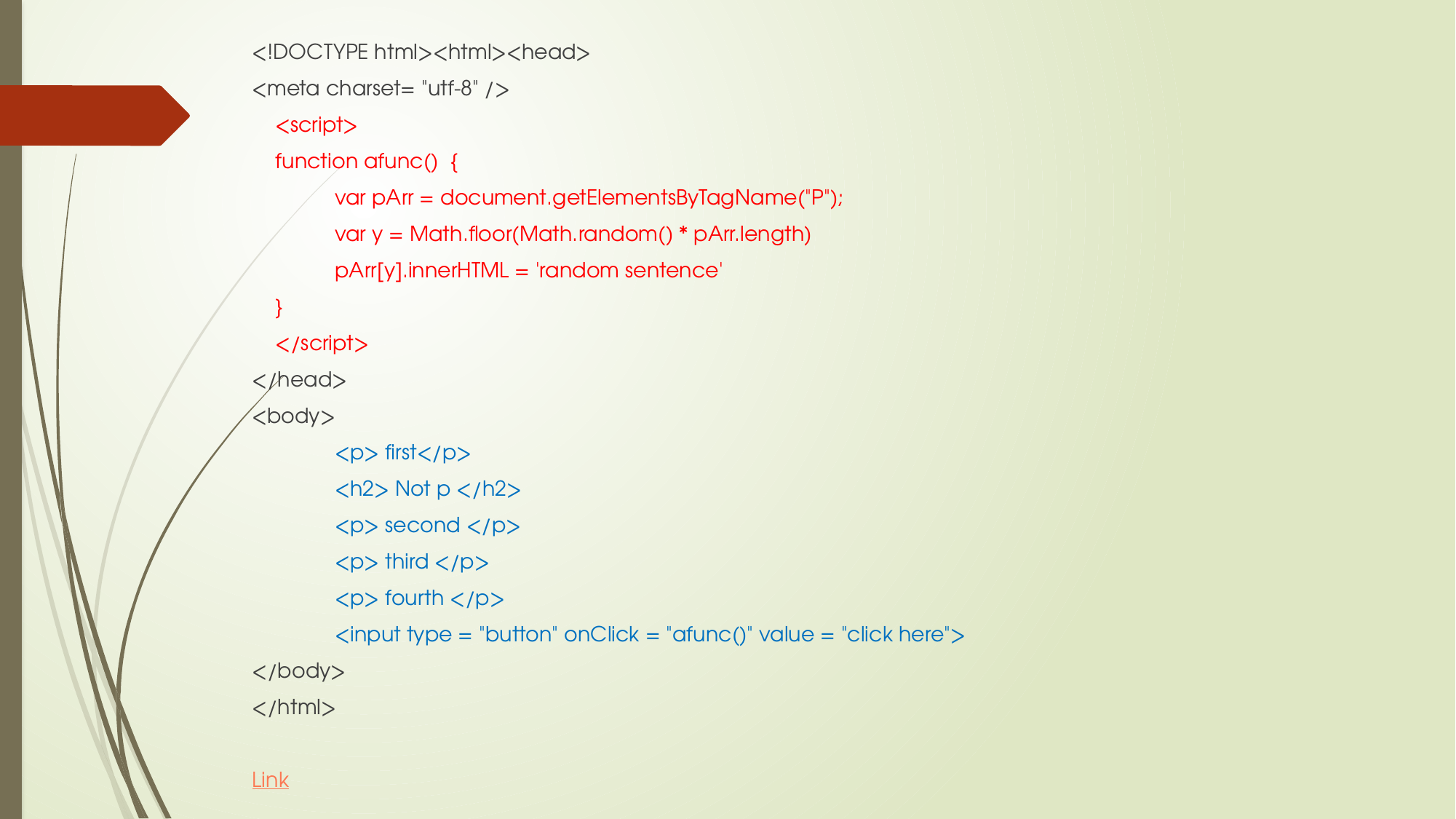

<!DOCTYPE html><html><head>
<meta charset= "utf-8" />
    <script>
    function afunc()  {
		var pArr = document.getElementsByTagName("P");
		var y = Math.floor(Math.random() * pArr.length)
		pArr[y].innerHTML = 'random sentence'
    }
    </script>
</head>
<body>
	<p> first</p>
	<h2> Not p </h2>
	<p> second </p>
	<p> third </p>
	<p> fourth </p>
	<input type = "button" onClick = "afunc()" value = "click here">
</body>
</html>

Link